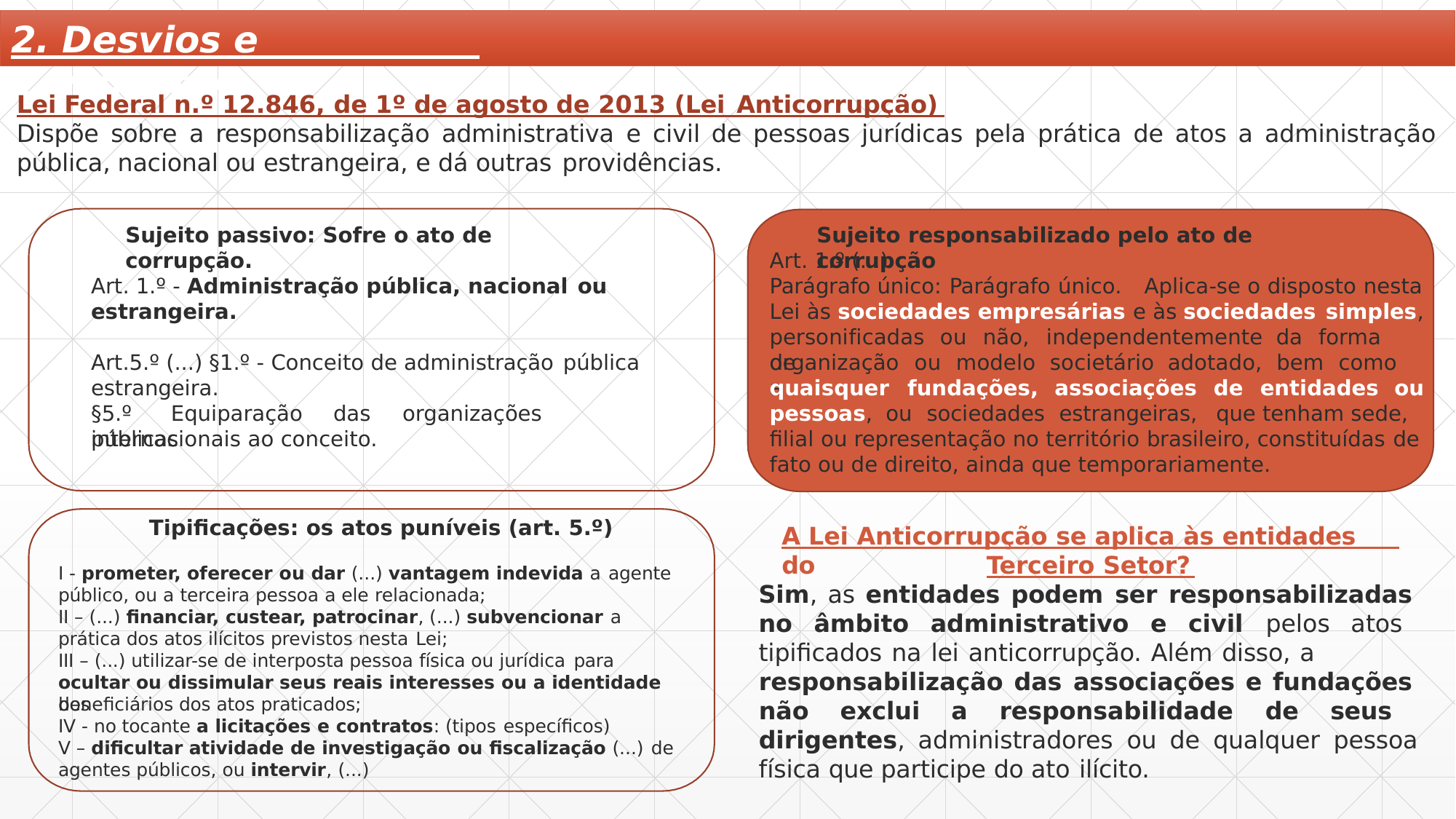

# 2. Desvios e Corrupção

Lei Federal n.º 12.846, de 1º de agosto de 2013 (Lei Anticorrupção)
Dispõe sobre a responsabilização administrativa e civil de pessoas jurídicas pela prática de atos a administração
pública, nacional ou estrangeira, e dá outras providências.

Sujeito passivo: Sofre o ato de corrupção.
Sujeito responsabilizado pelo ato de corrupção
Art. 1.º (...)

Art. 1.º - Administração pública, nacional ou
estrangeira.
Parágrafo único: Parágrafo único.	Aplica-se o disposto nesta
Lei às sociedades empresárias e às sociedades simples,
personificadas	ou	não,	independentemente	da	forma	de

Art.5.º (...) §1.º - Conceito de administração pública
organização	ou	modelo	societário	adotado,	bem	como	a
estrangeira.
quaisquer	fundações,	associações	de	entidades	ou
§5.º	Equiparação	das	organizações	públicas
pessoas,  ou  sociedades  estrangeiras,	que tenham sede,  filial ou representação no território brasileiro, constituídas de

internacionais ao conceito.
fato ou de direito, ainda que temporariamente.

Tipificações: os atos puníveis (art. 5.º)
A Lei Anticorrupção se aplica às entidades do

Terceiro Setor?

I - prometer, oferecer ou dar (...) vantagem indevida a agente

Sim, as entidades podem ser responsabilizadas  no âmbito administrativo e civil pelos atos  tipificados na lei anticorrupção. Além disso, a
público, ou a terceira pessoa a ele relacionada;
II – (...) financiar, custear, patrocinar, (...) subvencionar a
prática dos atos ilícitos previstos nesta Lei;

III – (...) utilizar-se de interposta pessoa física ou jurídica para
responsabilização das associações e fundações  não exclui a responsabilidade de seus  dirigentes, administradores ou de qualquer pessoa
ocultar ou dissimular seus reais interesses ou a identidade dos
beneficiários dos atos praticados;

IV - no tocante a licitações e contratos: (tipos específicos)
V – dificultar atividade de investigação ou fiscalização (...) de
física que participe do ato ilícito.
agentes públicos, ou intervir, (...)